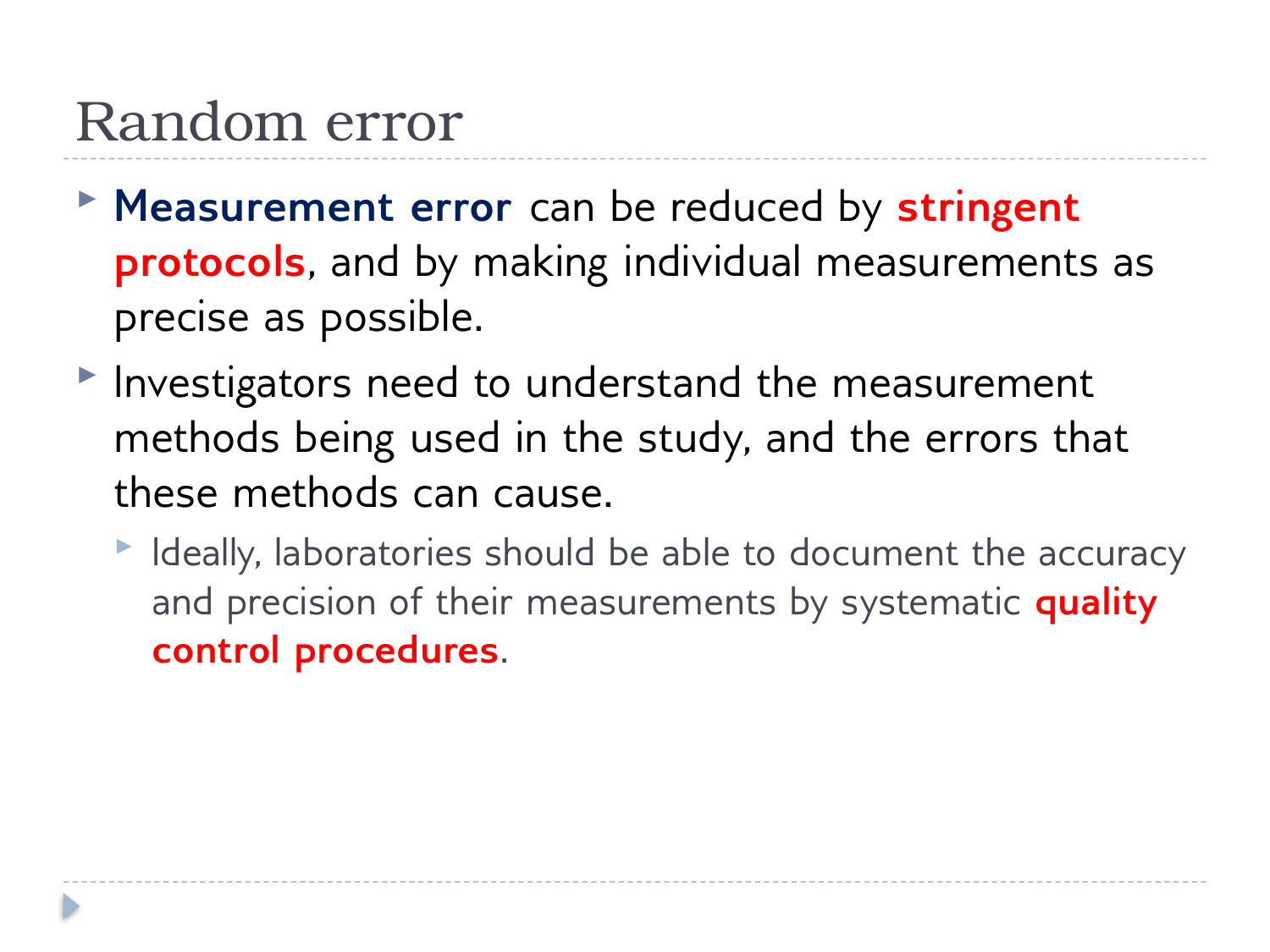

# Random error
Measurement error can be reduced by stringent protocols, and by making individual measurements as precise as possible.
Investigators need to understand the measurement methods being used in the study, and the errors that these methods can cause.
Ideally, laboratories should be able to document the accuracy and precision of their measurements by systematic quality control procedures.